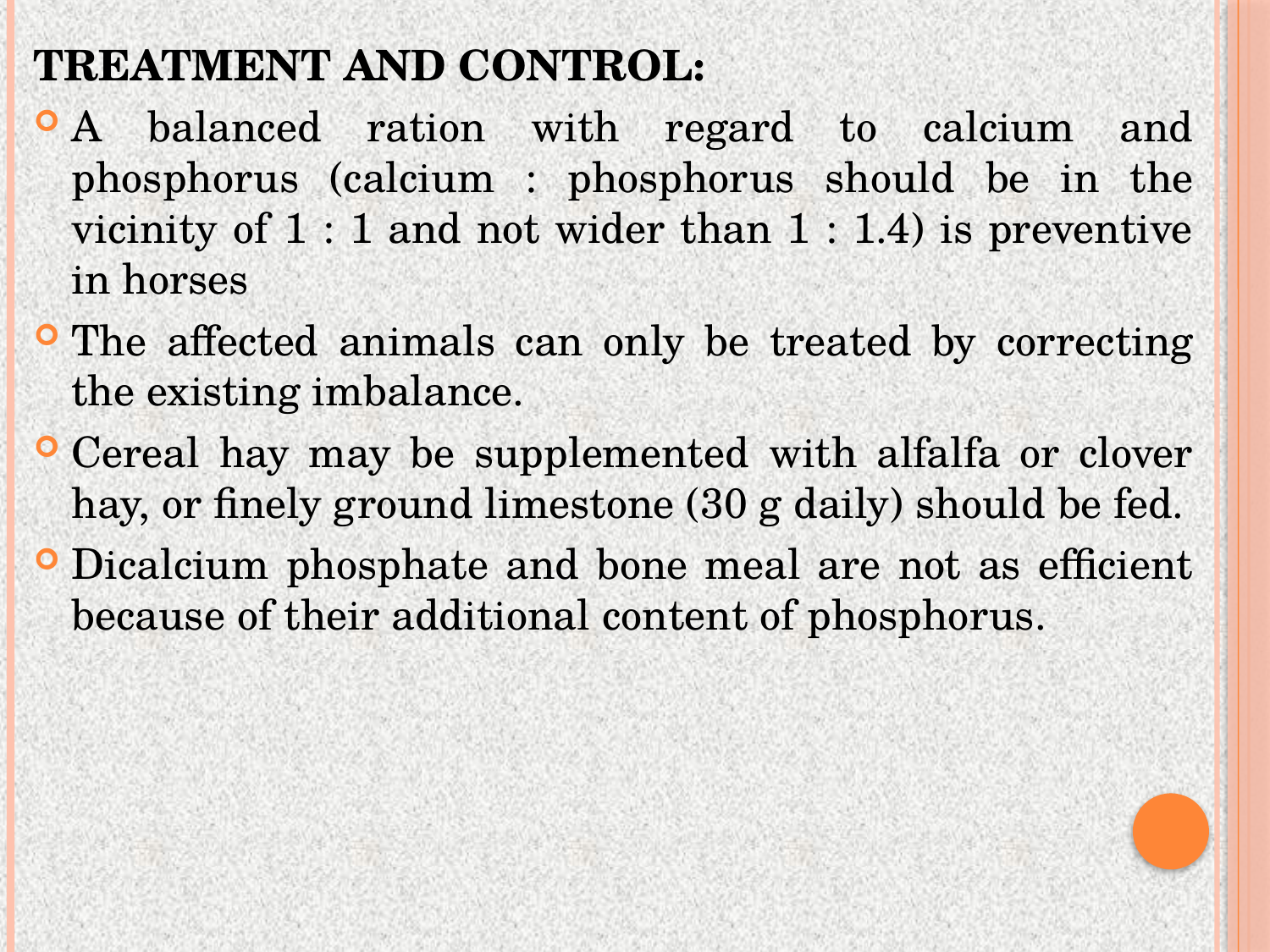

TREATMENT AND CONTROL:
A balanced ration with regard to calcium and phosphorus (calcium : phosphorus should be in the vicinity of 1 : 1 and not wider than 1 : 1.4) is preventive in horses
The affected animals can only be treated by correcting the existing imbalance.
Cereal hay may be supplemented with alfalfa or clover hay, or finely ground limestone (30 g daily) should be fed.
Dicalcium phosphate and bone meal are not as efficient because of their additional content of phosphorus.